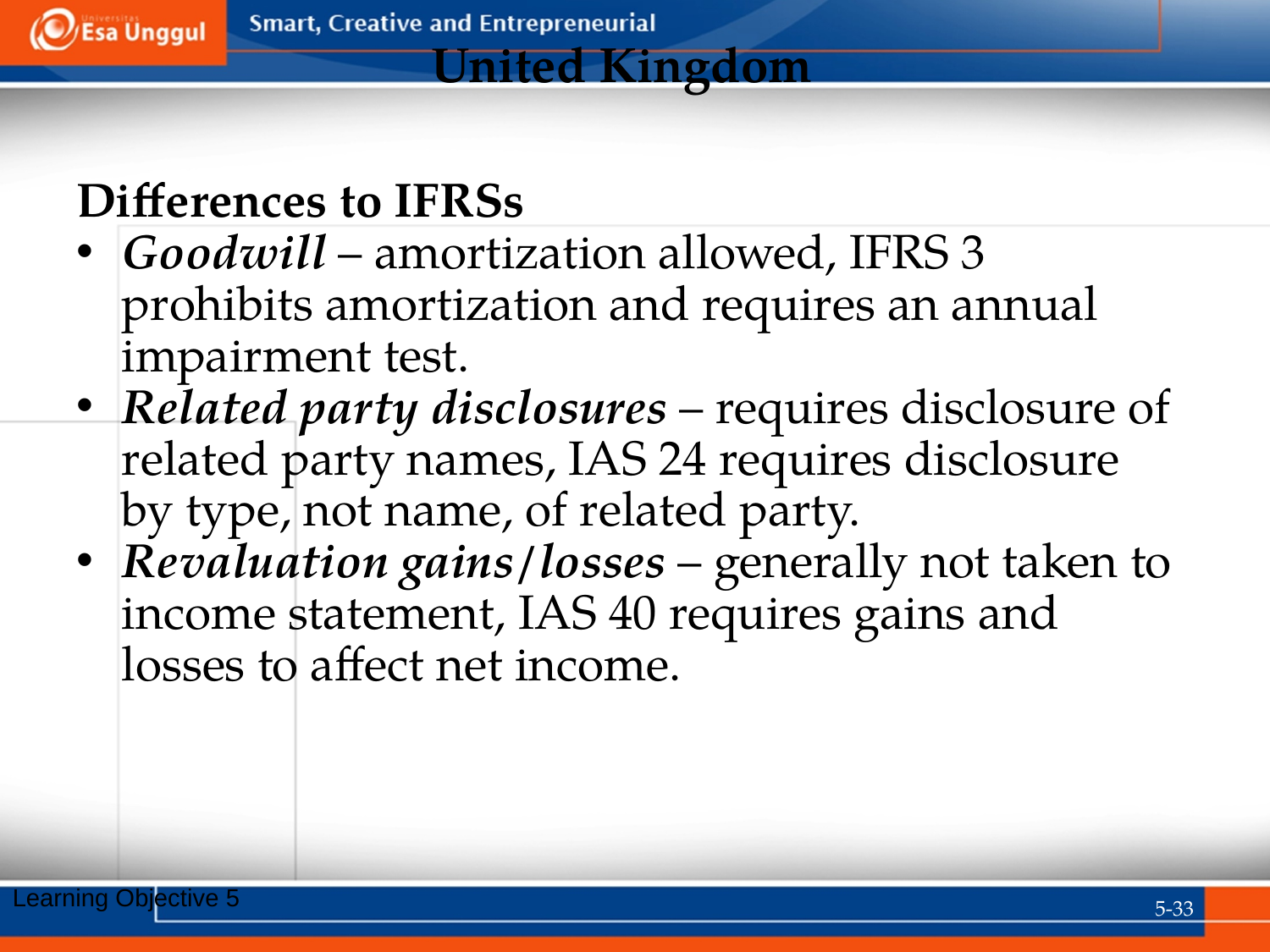

# United Kingdom
Differences to IFRSs
Goodwill – amortization allowed, IFRS 3 prohibits amortization and requires an annual impairment test.
Related party disclosures – requires disclosure of related party names, IAS 24 requires disclosure by type, not name, of related party.
Revaluation gains/losses – generally not taken to income statement, IAS 40 requires gains and losses to affect net income.

5-33
Learning Objective 5